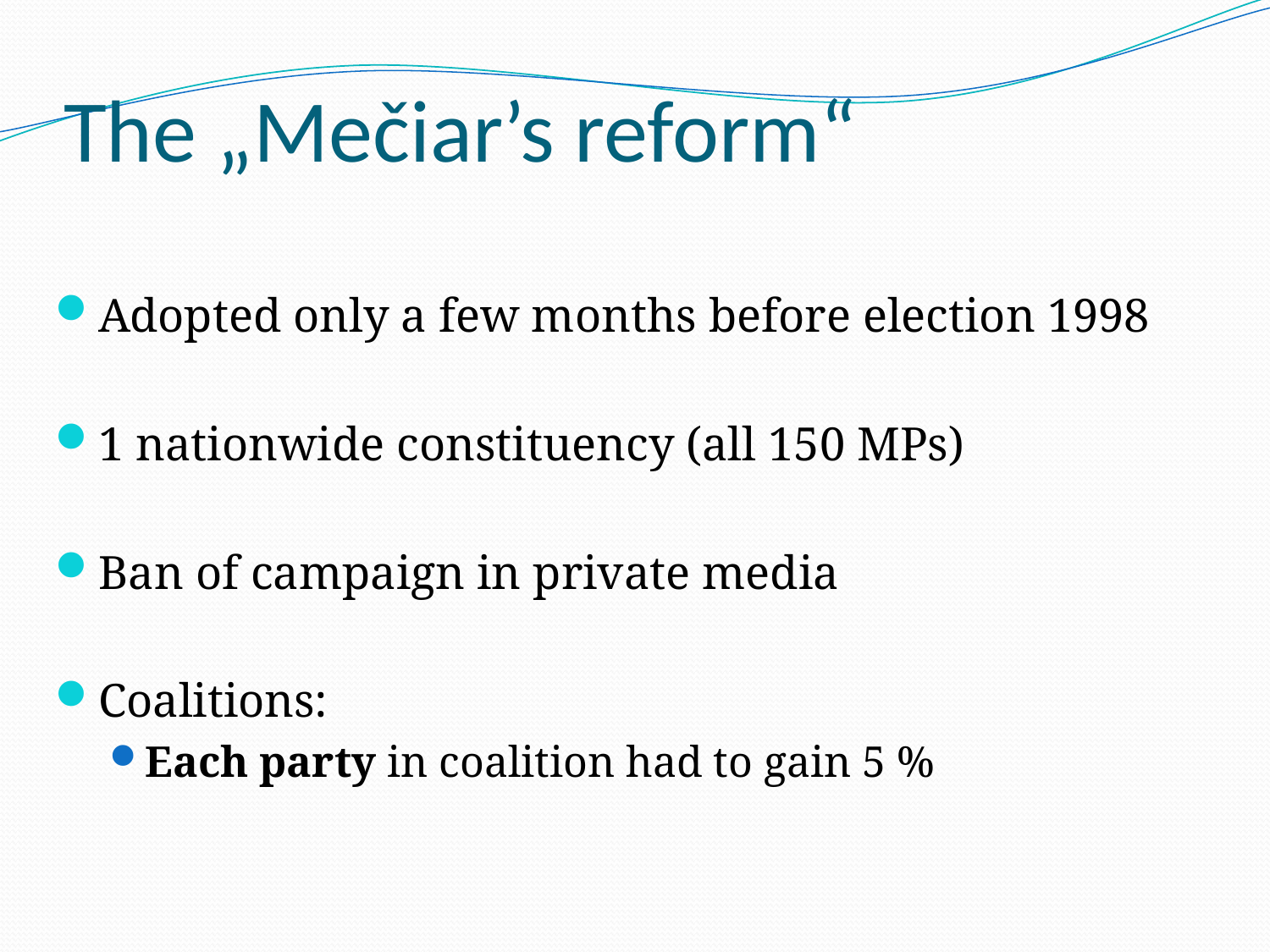

# The „Mečiar’s reform“

Adopted only a few months before election 1998

1 nationwide constituency (all 150 MPs)

Ban of campaign in private media

Coalitions:
Each party in coalition had to gain 5 %